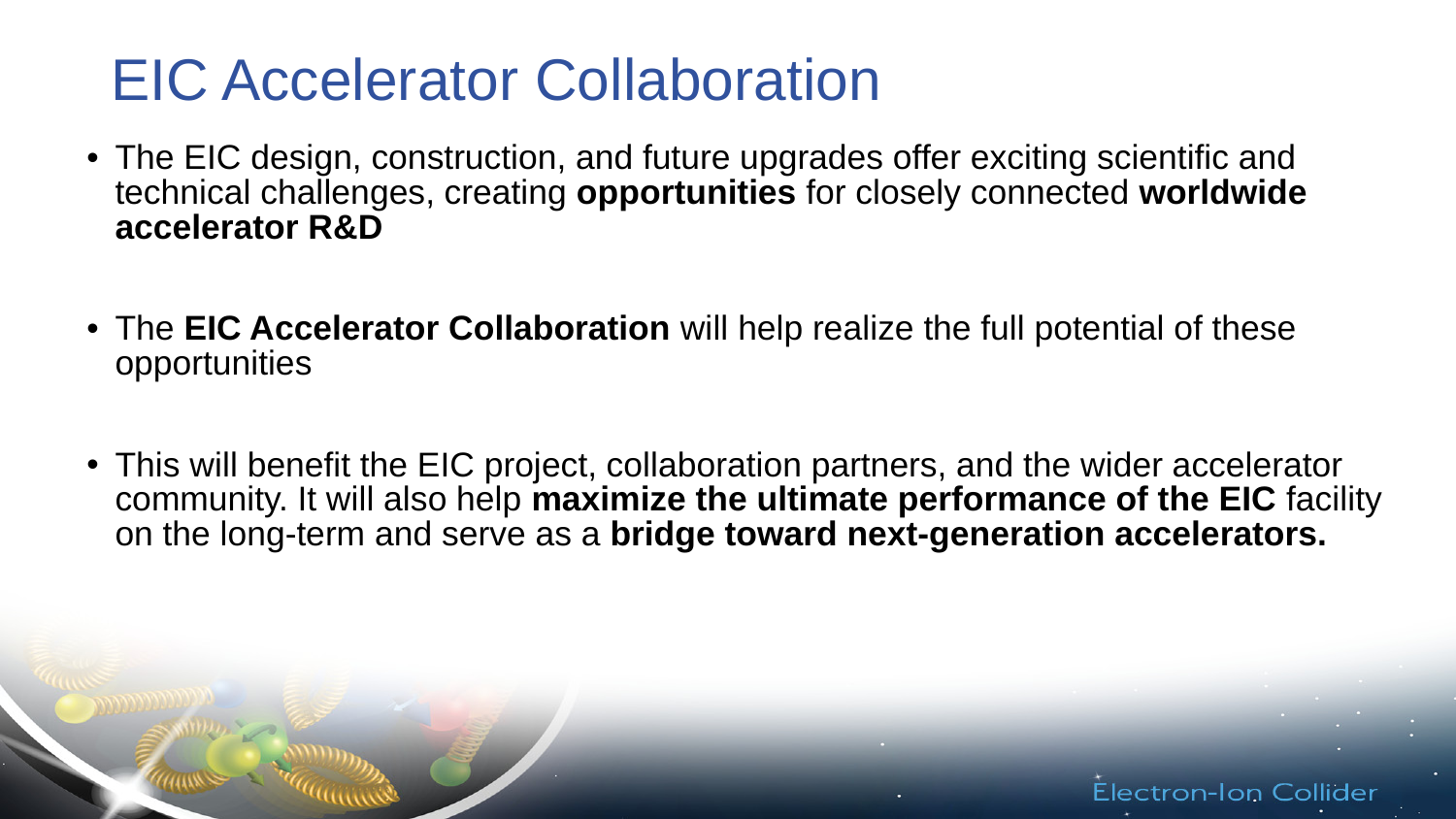

# EIC Accelerator Collaboration
The EIC design, construction, and future upgrades offer exciting scientific and technical challenges, creating opportunities for closely connected worldwide accelerator R&D

The EIC Accelerator Collaboration will help realize the full potential of these opportunities

This will benefit the EIC project, collaboration partners, and the wider accelerator community. It will also help maximize the ultimate performance of the EIC facility on the long-term and serve as a bridge toward next-generation accelerators.